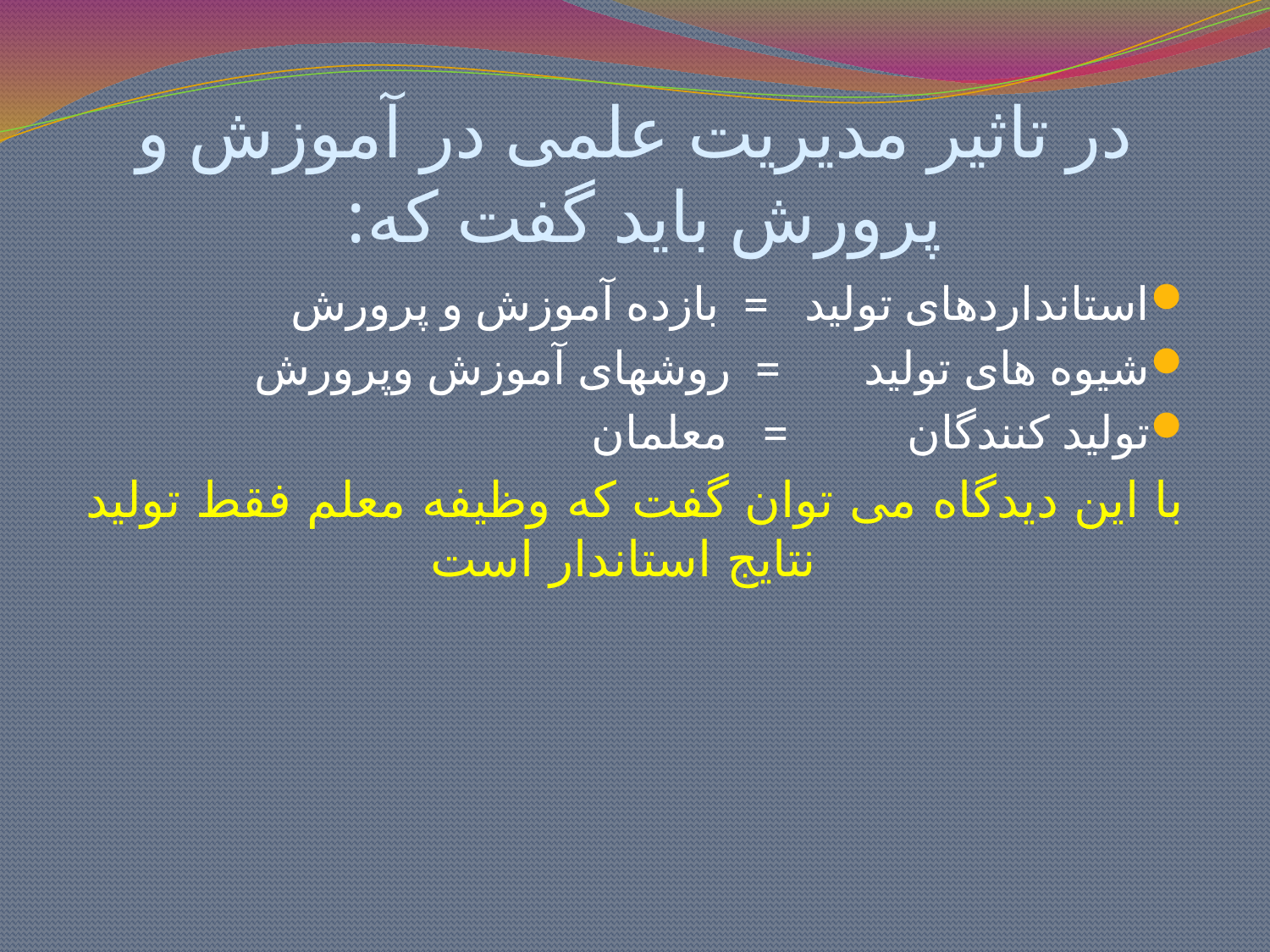

# در تاثیر مدیریت علمی در آموزش و پرورش باید گفت که:
استانداردهای تولید   =  بازده آموزش و پرورش
شیوه های تولید       =  روشهای آموزش وپرورش
تولید کنندگان          =   معلمان
با این دیدگاه می توان گفت که وظیفه معلم فقط تولید نتایج استاندار است